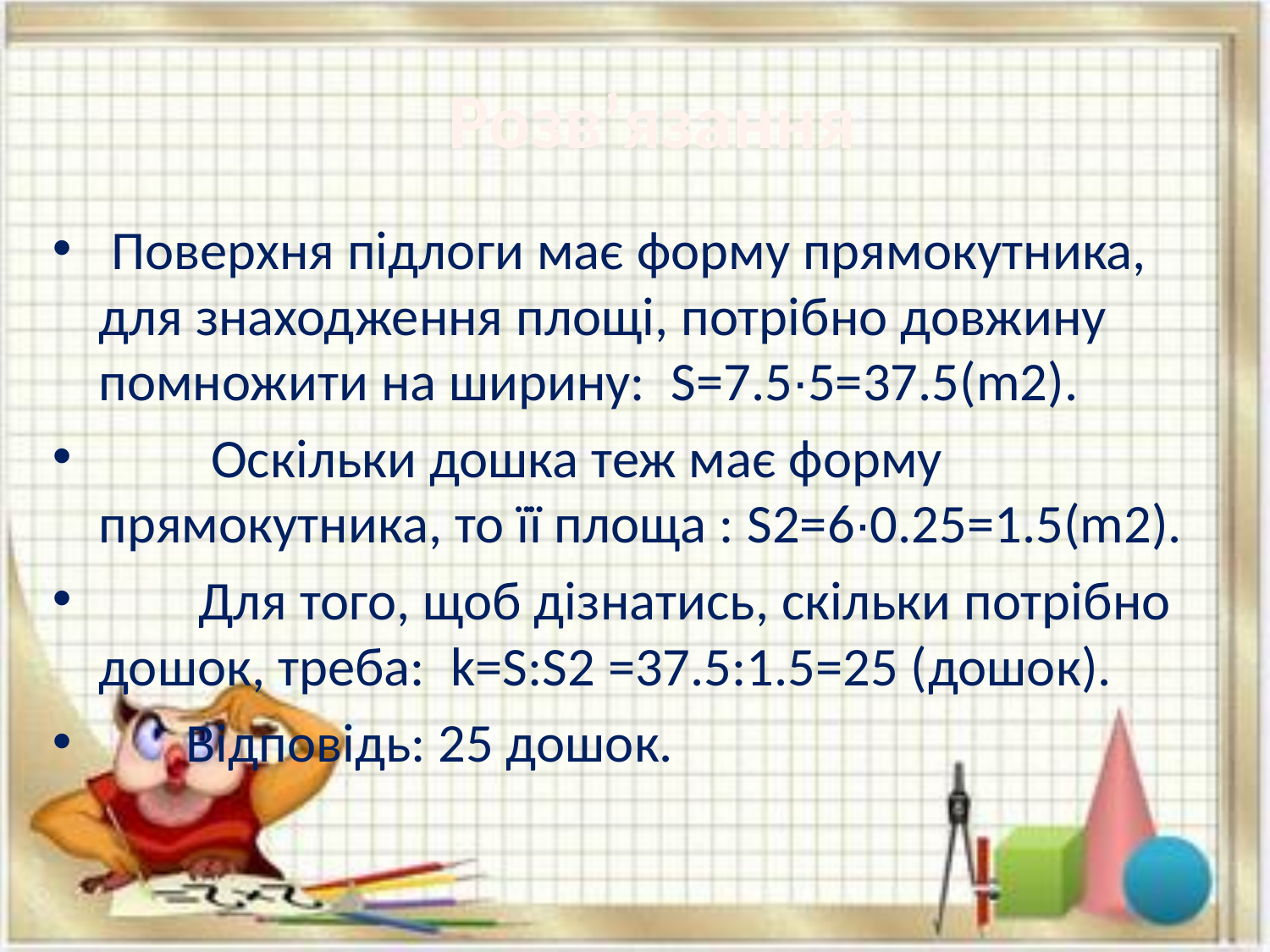

# Розв’язання
 Поверхня підлоги має форму прямокутника, для знаходження площі, потрібно довжину помножити на ширину:  S=7.5∙5=37.5(m2).
         Оскільки дошка теж має форму прямокутника, то її площа : S2=6∙0.25=1.5(m2).
        Для того, щоб дізнатись, скільки потрібно дошок, треба:  k=S:S2 =37.5:1.5=25 (дошок).
       Відповідь: 25 дошок.